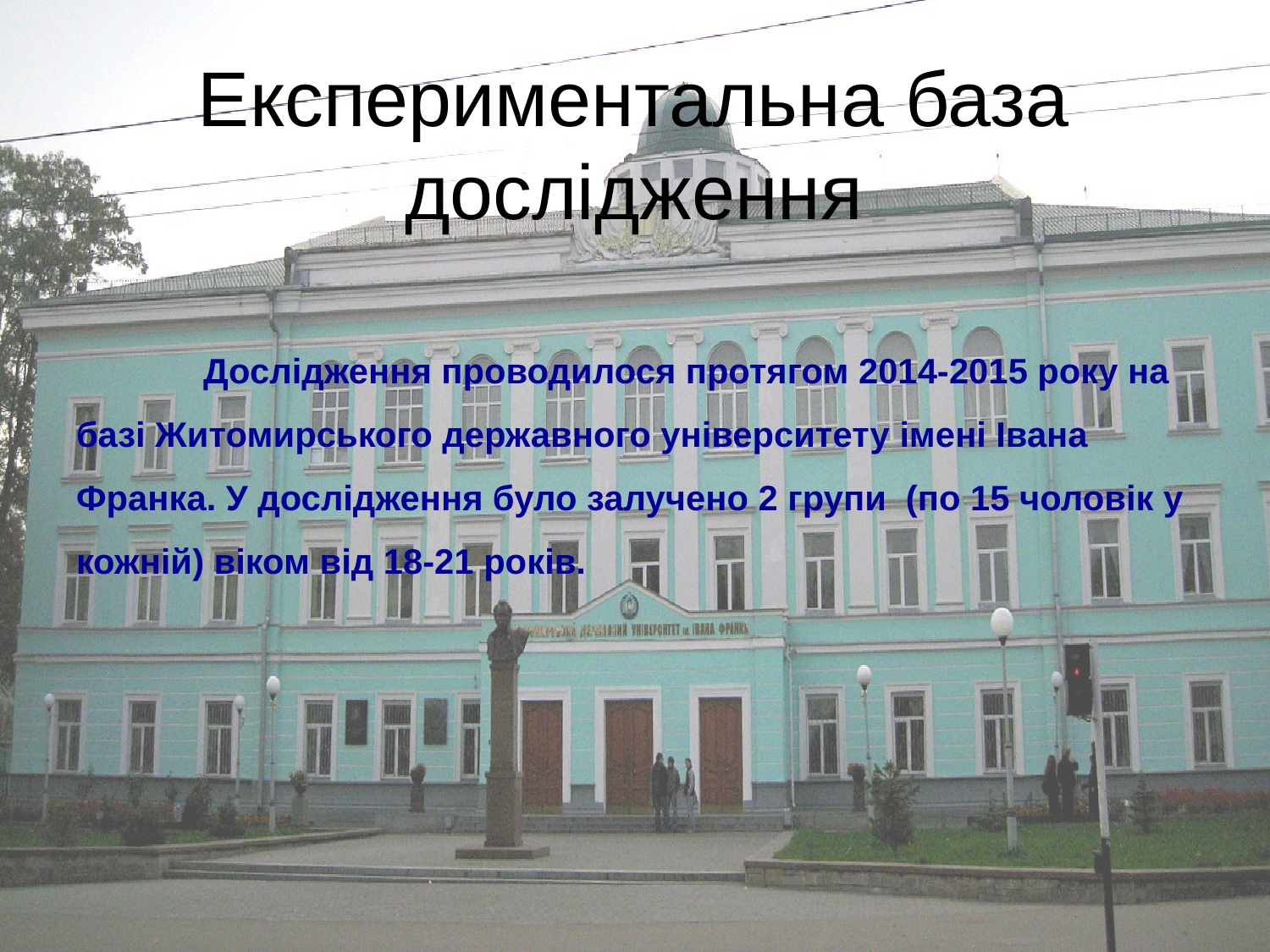

# Експериментальна база дослідження

	Дослідження проводилося протягом 2014-2015 року на базі Житомирського державного університету імені Івана Франка. У дослідження було залучено 2 групи  (по 15 чоловік у кожній) віком від 18-21 років.